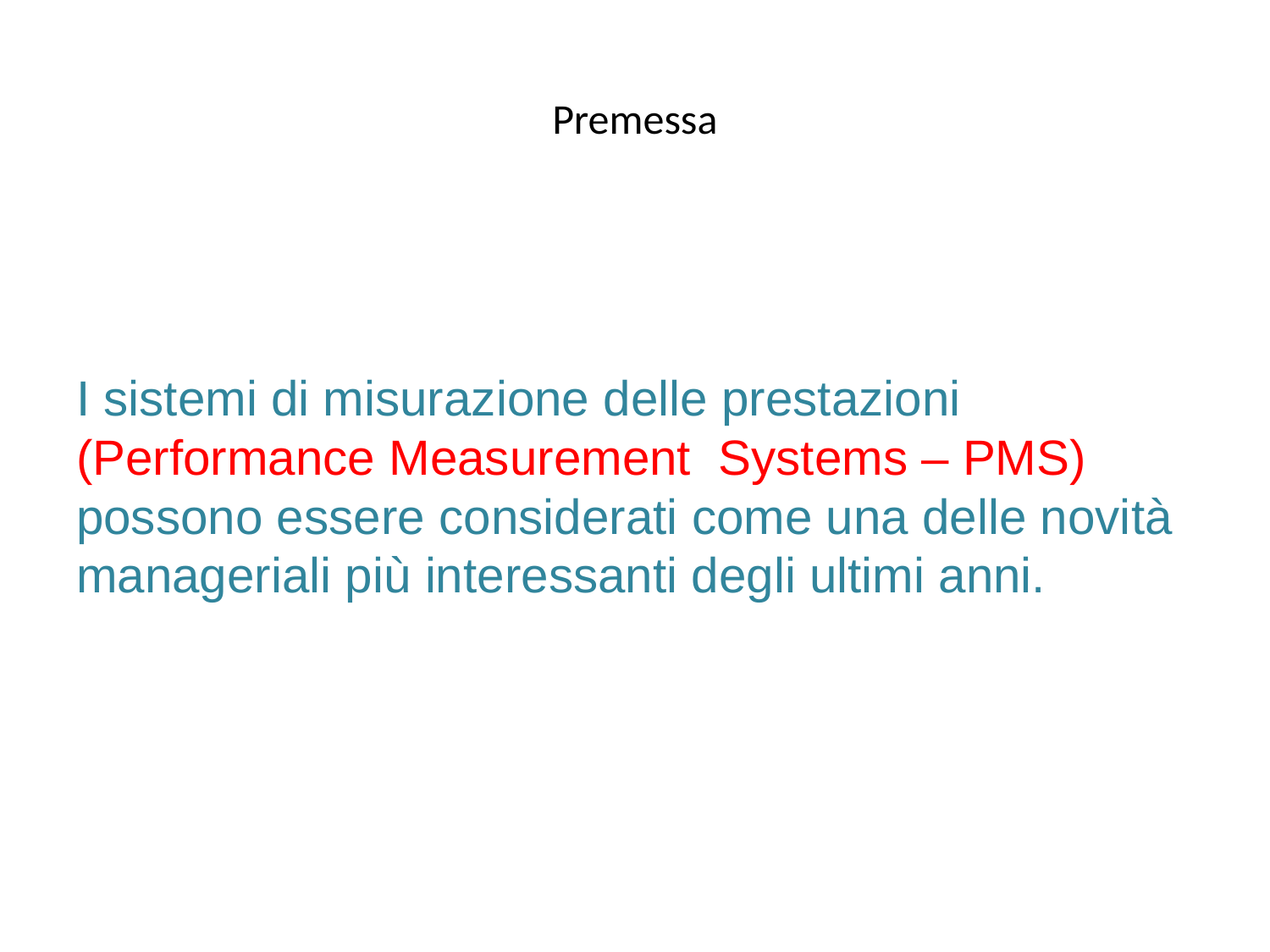

# Premessa

I sistemi di misurazione delle prestazioni (Performance Measurement  Systems – PMS) possono essere considerati come una delle novità manageriali più interessanti degli ultimi anni.